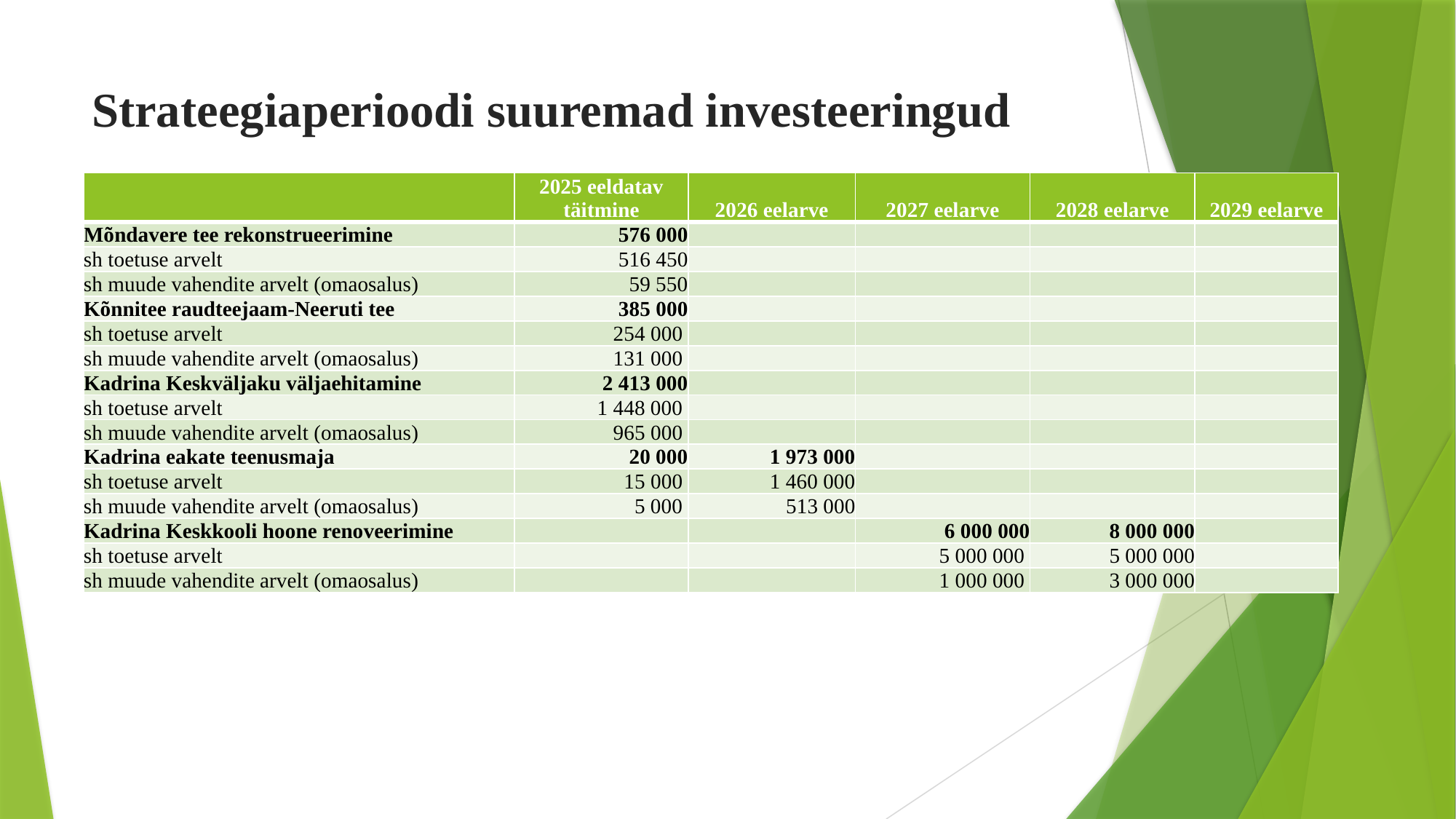

# Strateegiaperioodi suuremad investeeringud
|  | 2025 eeldatav täitmine | 2026 eelarve | 2027 eelarve | 2028 eelarve | 2029 eelarve |
| --- | --- | --- | --- | --- | --- |
| Mõndavere tee rekonstrueerimine | 576 000 |  |  |  |  |
| sh toetuse arvelt | 516 450 |  |  |  |  |
| sh muude vahendite arvelt (omaosalus) | 59 550 |  |  |  |  |
| Kõnnitee raudteejaam-Neeruti tee | 385 000 |  |  |  |  |
| sh toetuse arvelt | 254 000 |  |  |  |  |
| sh muude vahendite arvelt (omaosalus) | 131 000 |  |  |  |  |
| Kadrina Keskväljaku väljaehitamine | 2 413 000 |  |  |  |  |
| sh toetuse arvelt | 1 448 000 |  |  |  |  |
| sh muude vahendite arvelt (omaosalus) | 965 000 |  |  |  |  |
| Kadrina eakate teenusmaja | 20 000 | 1 973 000 |  |  |  |
| sh toetuse arvelt | 15 000 | 1 460 000 |  |  |  |
| sh muude vahendite arvelt (omaosalus) | 5 000 | 513 000 |  |  |  |
| Kadrina Keskkooli hoone renoveerimine |  |  | 6 000 000 | 8 000 000 |  |
| sh toetuse arvelt |  |  | 5 000 000 | 5 000 000 |  |
| sh muude vahendite arvelt (omaosalus) |  |  | 1 000 000 | 3 000 000 |  |